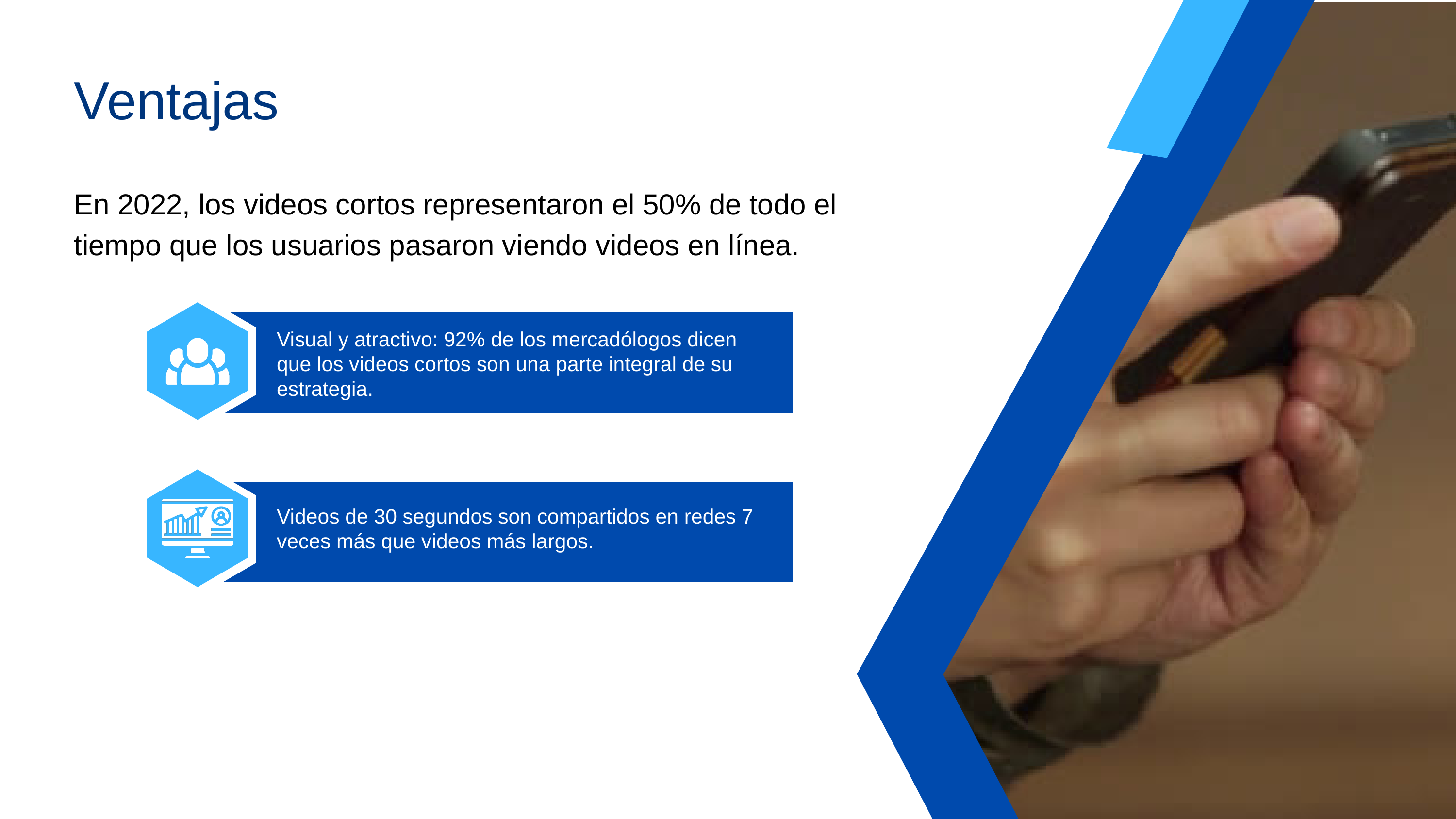

Ventajas
En 2022, los videos cortos representaron el 50% de todo el tiempo que los usuarios pasaron viendo videos en línea.

Visual y atractivo: 92% de los mercadólogos dicen que los videos cortos son una parte integral de su estrategia.

Videos de 30 segundos son compartidos en redes 7 veces más que videos más largos.